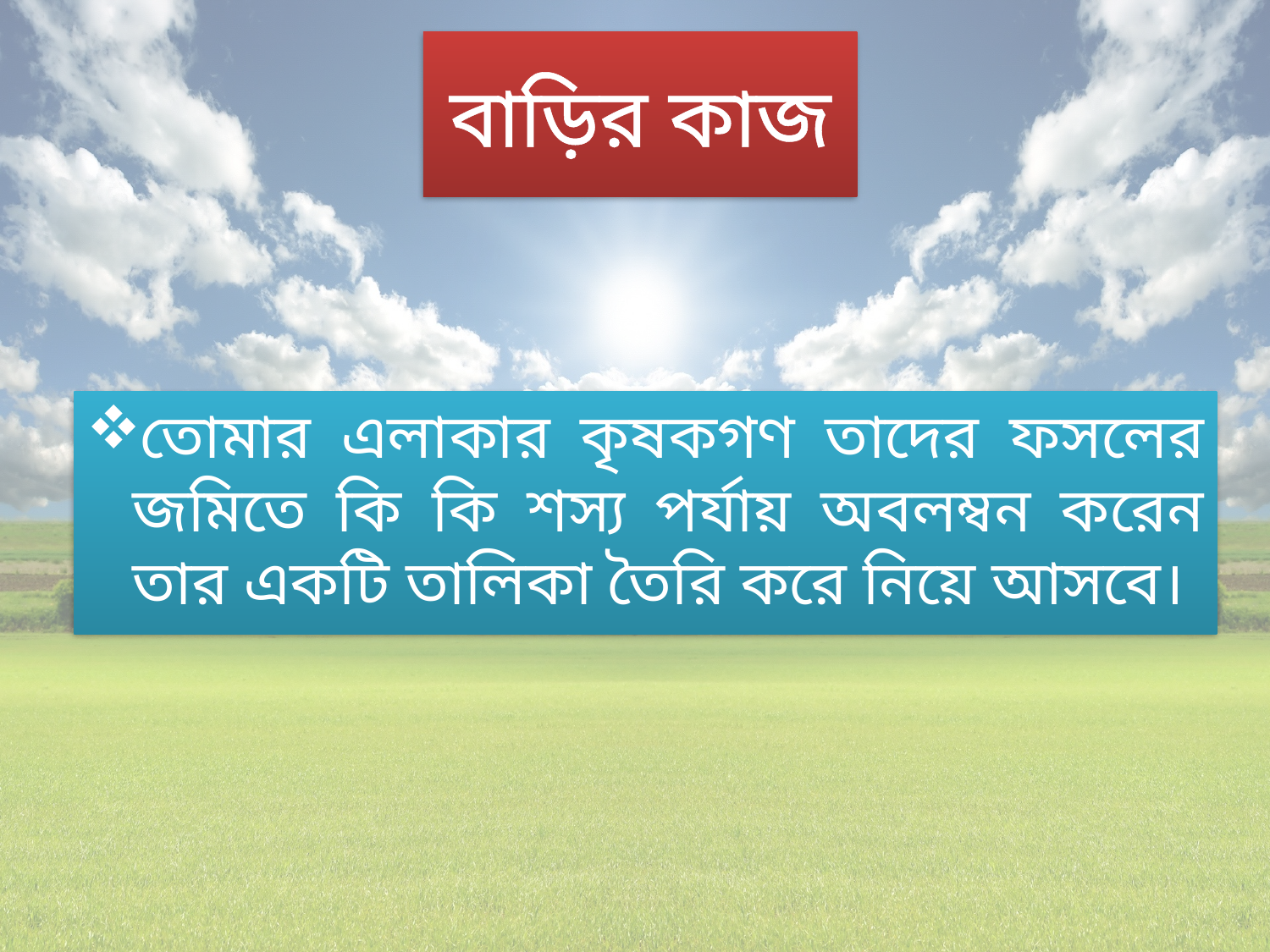

বাড়ির কাজ
তোমার এলাকার কৃষকগণ তাদের ফসলের জমিতে কি কি শস্য পর্যায় অবলম্বন করেন তার একটি তালিকা তৈরি করে নিয়ে আসবে।